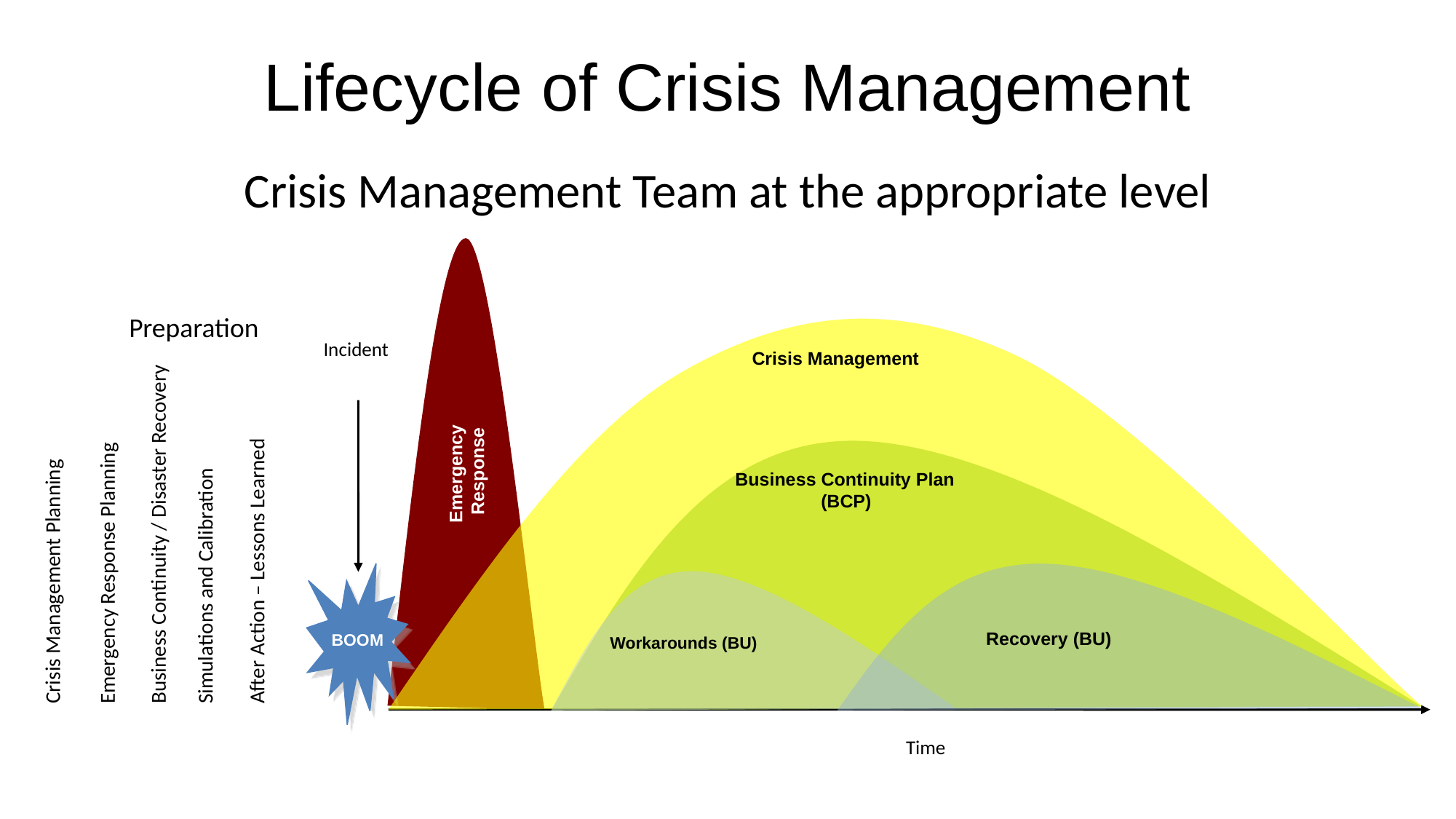

Lifecycle of Crisis Management
Crisis Management Team at the appropriate level
Emergency
 Response

			     Crisis Management
Incident

                                  Business Continuity Plan
		        (BCP)
BOOM
                       Recovery (BU)
        Workarounds (BU)

Time
Preparation
After Action – Lessons Learned
Business Continuity / Disaster Recovery
Simulations and Calibration
Crisis Management Planning
Emergency Response Planning